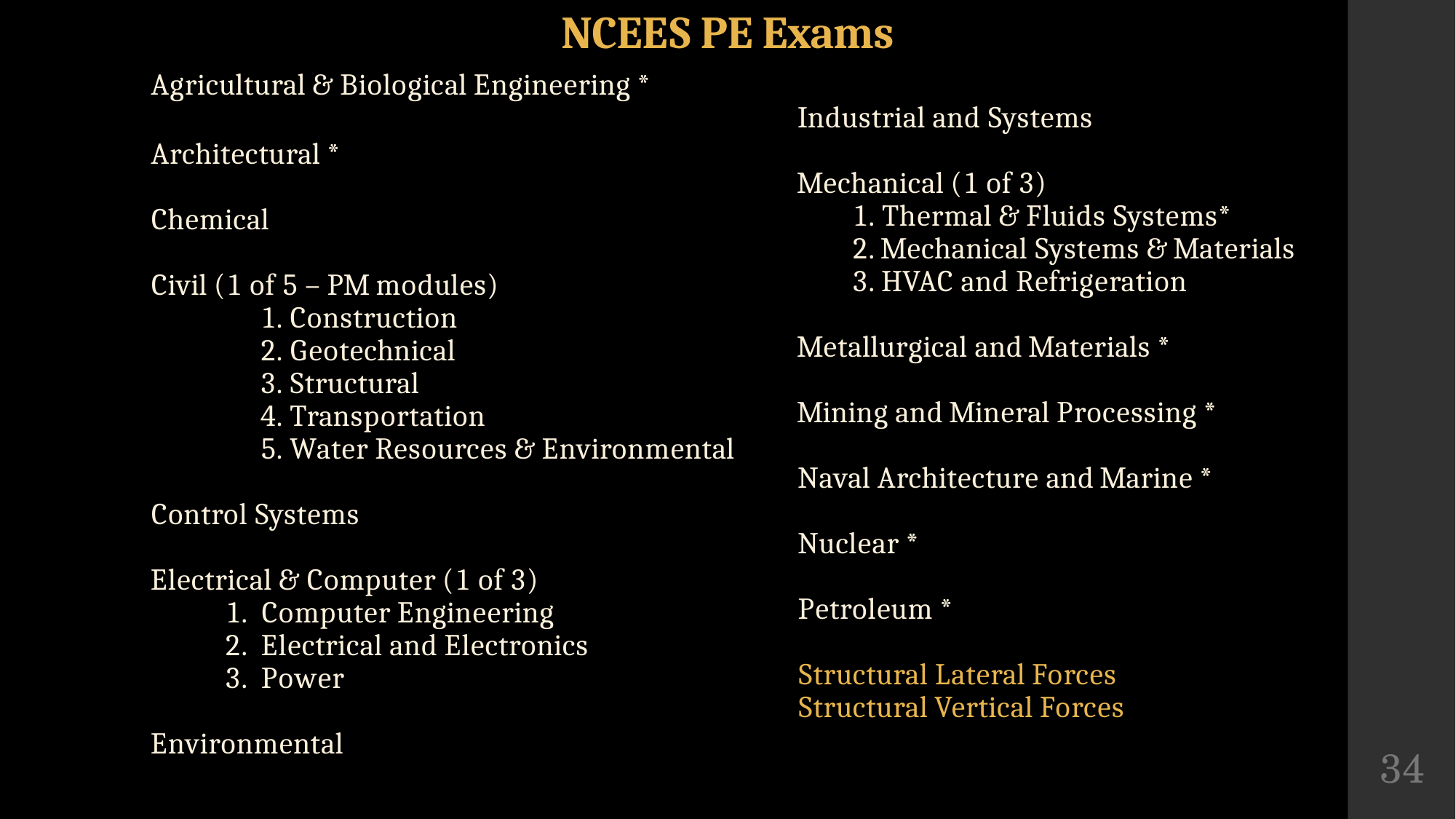

# NCEES PE Exams
Agricultural & Biological Engineering *
Architectural *
Chemical
Civil (1 of 5 – PM modules)
	1. Construction
	2. Geotechnical
	3. Structural
	4. Transportation
	5. Water Resources & Environmental

Control Systems
Electrical & Computer (1 of 3)
           1.  Computer Engineering
           2.  Electrical and Electronics
           3.  Power
Environmental

Fire Protection *

Industrial and Systems

Mechanical (1 of 3)
        1. Thermal & Fluids Systems*
        2. Mechanical Systems & Materials
        3. HVAC and Refrigeration

Metallurgical and Materials *
Mining and Mineral Processing *
Naval Architecture and Marine *
Nuclear *
Petroleum *
Structural Lateral Forces
Structural Vertical Forces

34